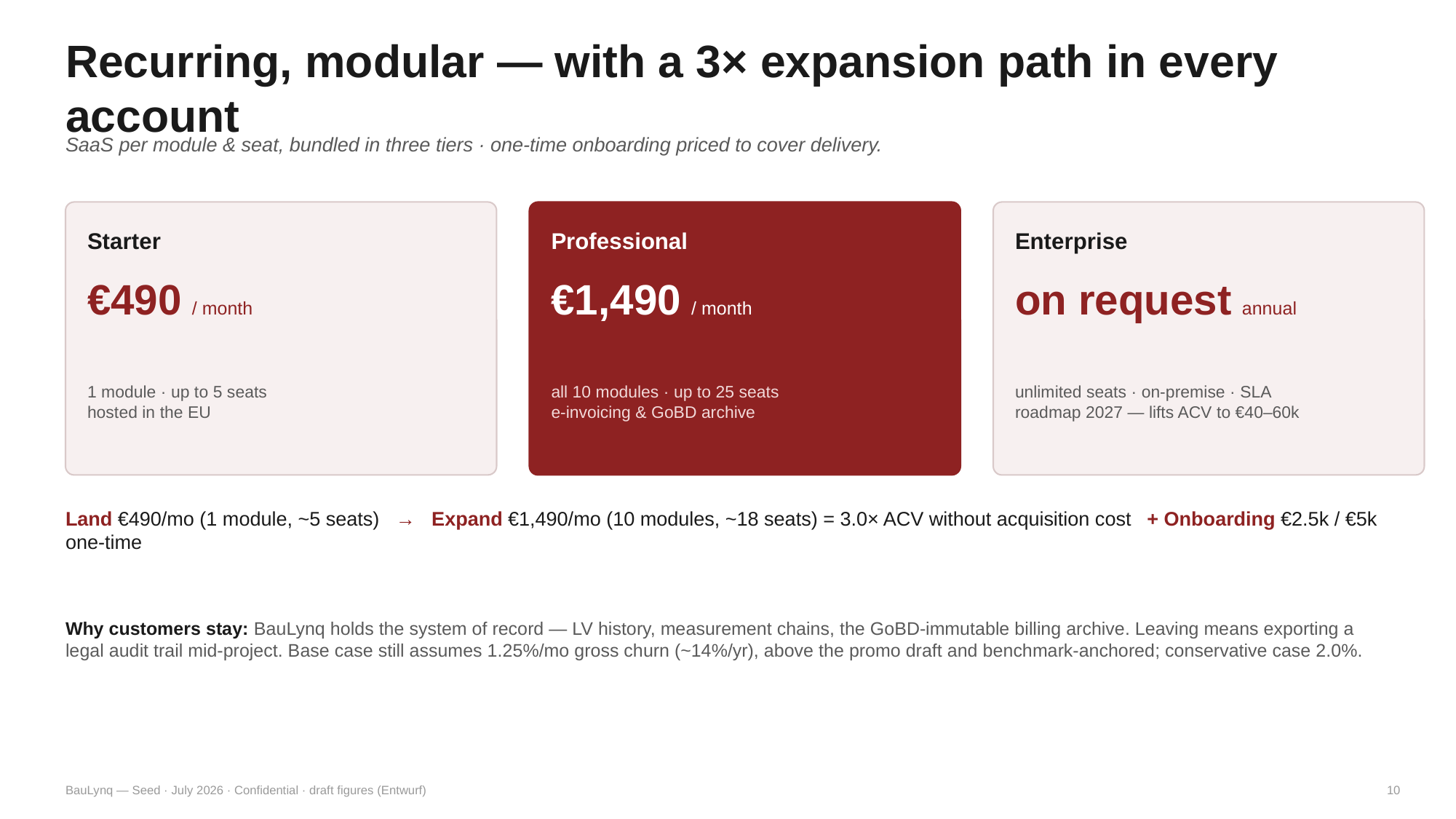

Recurring, modular — with a 3× expansion path in every account
SaaS per module & seat, bundled in three tiers · one-time onboarding priced to cover delivery.

Starter
Professional
Enterprise
€490  / month
€1,490  / month
on request  annual
1 module · up to 5 seats
hosted in the EU
all 10 modules · up to 25 seats
e-invoicing & GoBD archive
unlimited seats · on-premise · SLA
roadmap 2027 — lifts ACV to €40–60k
Land €490/mo (1 module, ~5 seats)   →   Expand €1,490/mo (10 modules, ~18 seats) = 3.0× ACV without acquisition cost   + Onboarding €2.5k / €5k one-time
Why customers stay: BauLynq holds the system of record — LV history, measurement chains, the GoBD-immutable billing archive. Leaving means exporting a legal audit trail mid-project. Base case still assumes 1.25%/mo gross churn (~14%/yr), above the promo draft and benchmark-anchored; conservative case 2.0%.
BauLynq — Seed · July 2026 · Confidential · draft figures (Entwurf)
10